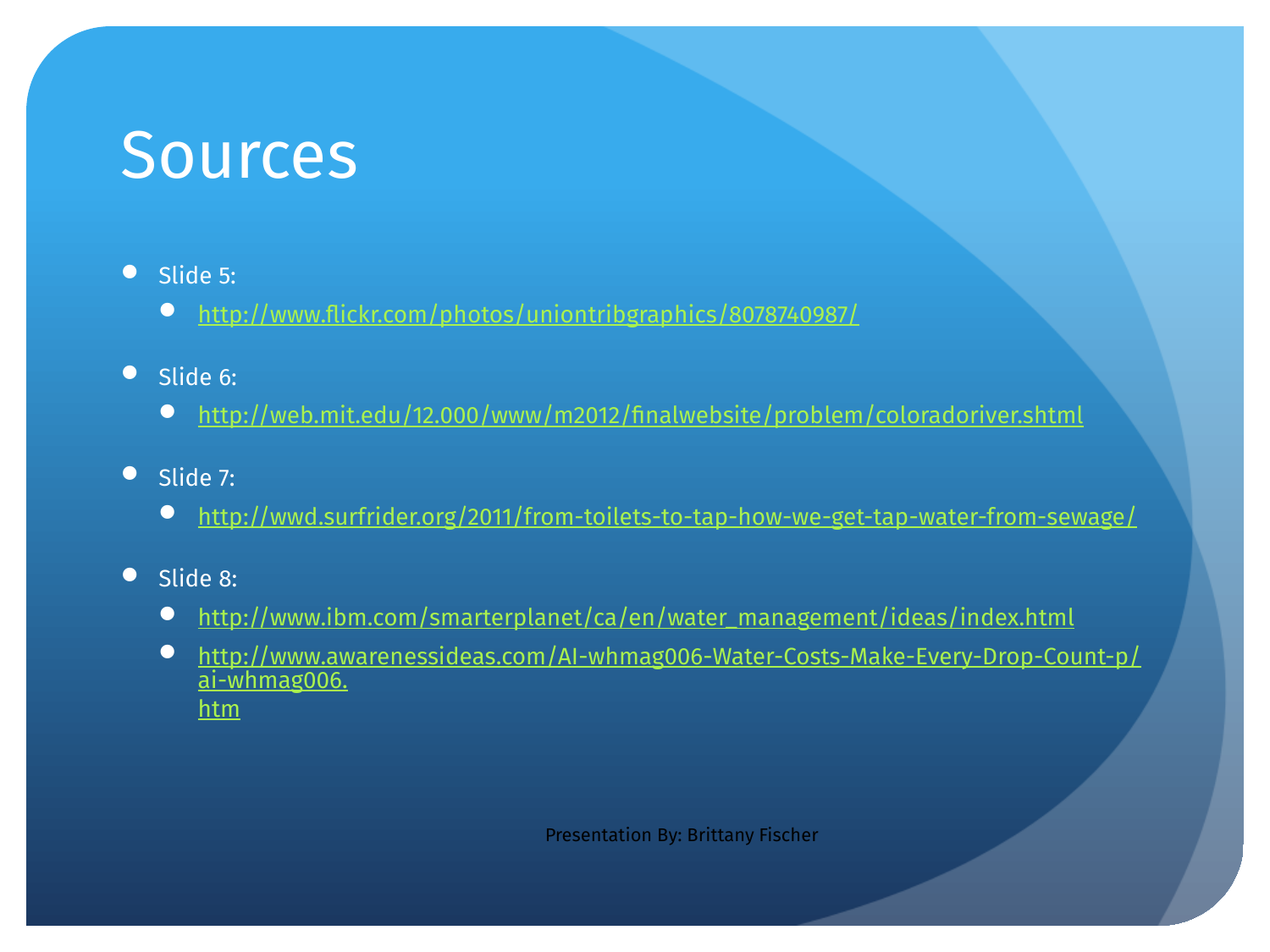

# Sources
Slide 5:
http://www.flickr.com/photos/uniontribgraphics/8078740987/
Slide 6:
http://web.mit.edu/12.000/www/m2012/finalwebsite/problem/coloradoriver.shtml
Slide 7:
http://wwd.surfrider.org/2011/from-toilets-to-tap-how-we-get-tap-water-from-sewage/
Slide 8:
http://www.ibm.com/smarterplanet/ca/en/water_management/ideas/index.html
http://www.awarenessideas.com/AI-whmag006-Water-Costs-Make-Every-Drop-Count-p/ai-whmag006.htm

				              Presentation By: Brittany Fischer